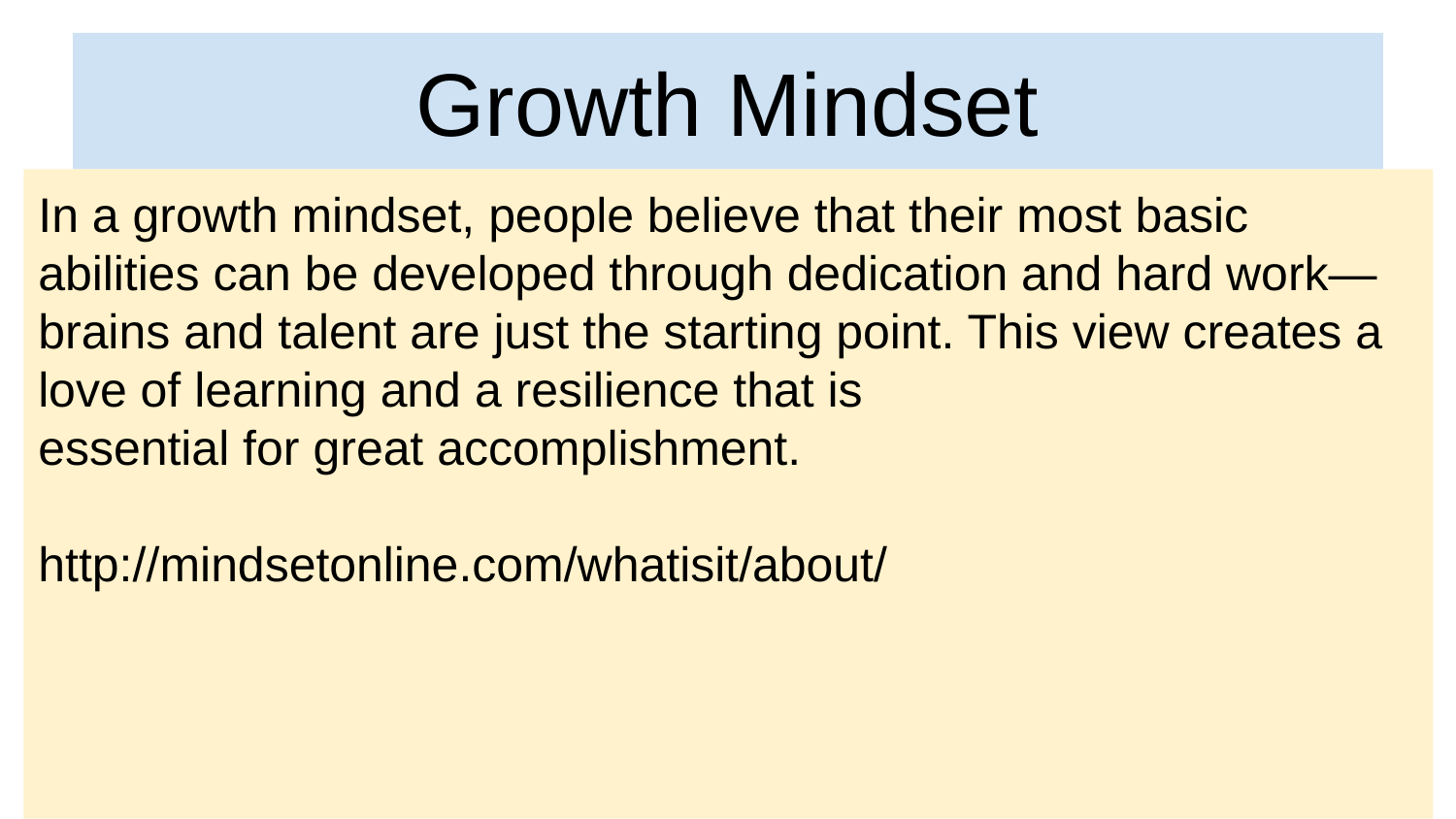

# Growth Mindset
In a growth mindset, people believe that their most basic abilities can be developed through dedication and hard work—brains and talent are just the starting point. This view creates a love of learning and a resilience that is
essential for great accomplishment.

http://mindsetonline.com/whatisit/about/